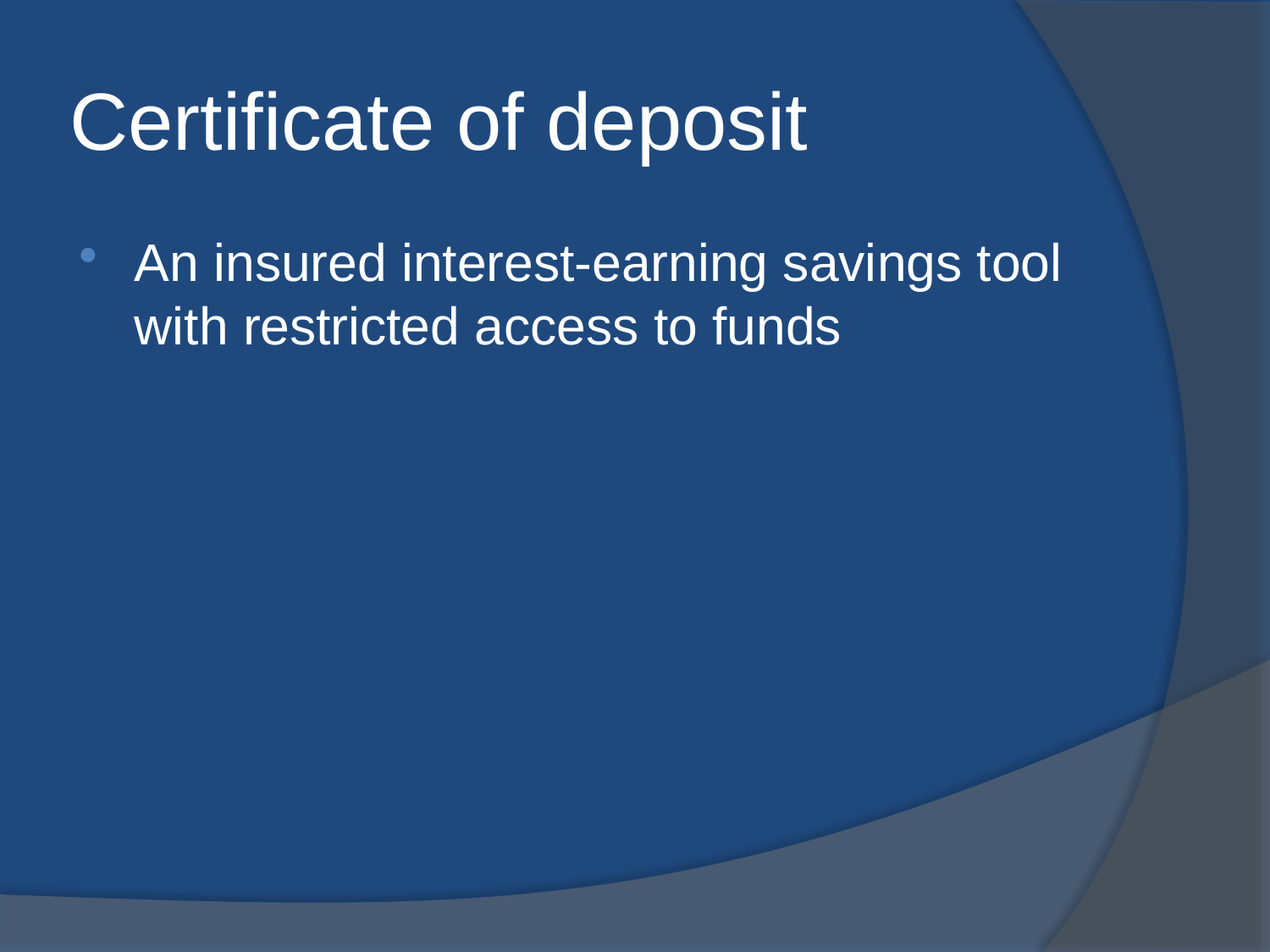

# Certificate of deposit
An insured interest-earning savings tool with restricted access to funds